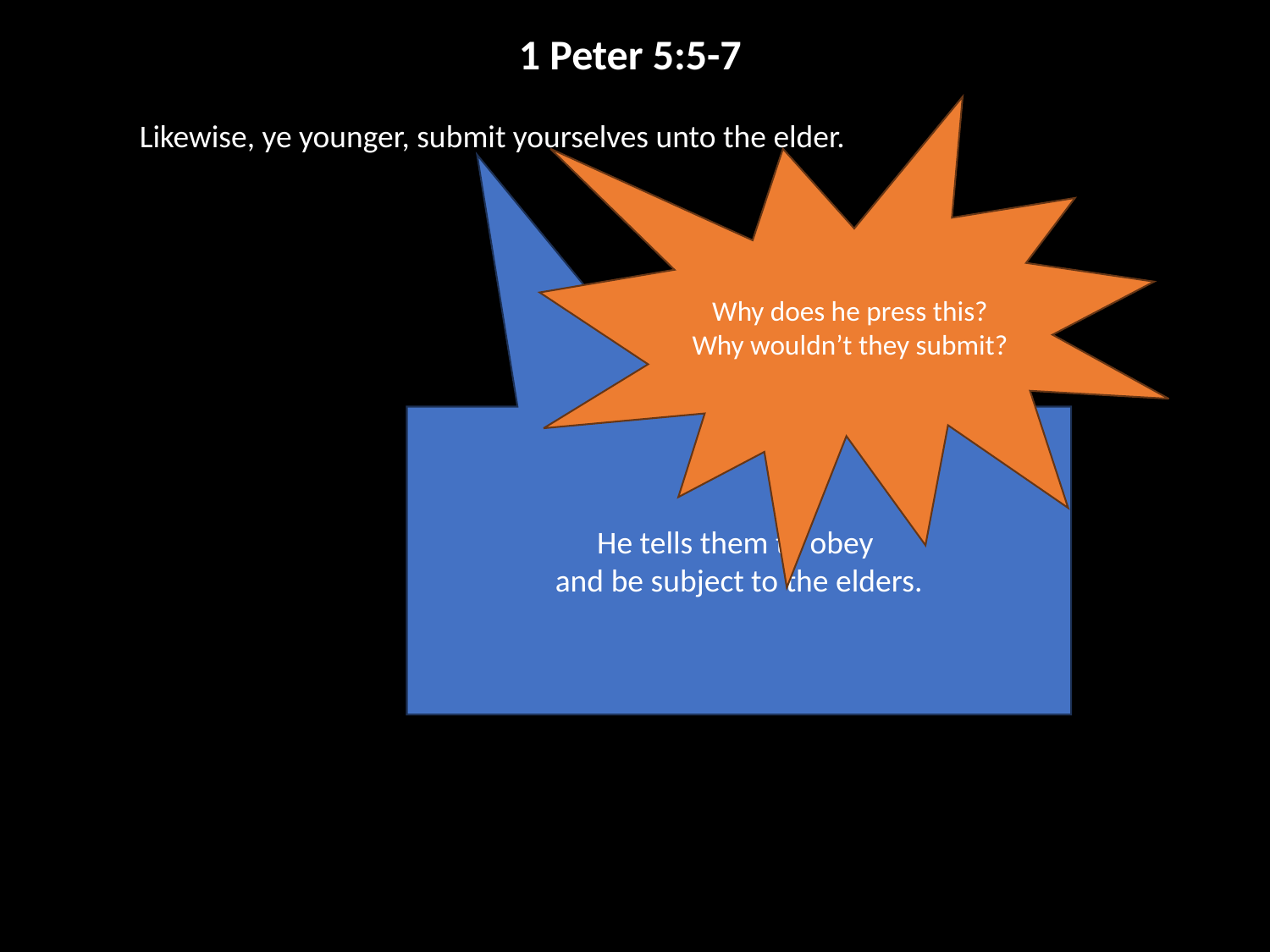

1 Peter 5:5-7

Likewise, ye younger, submit yourselves unto the elder.

Why does he press this?
Why wouldn’t they submit?
He tells them to obey
and be subject to the elders.